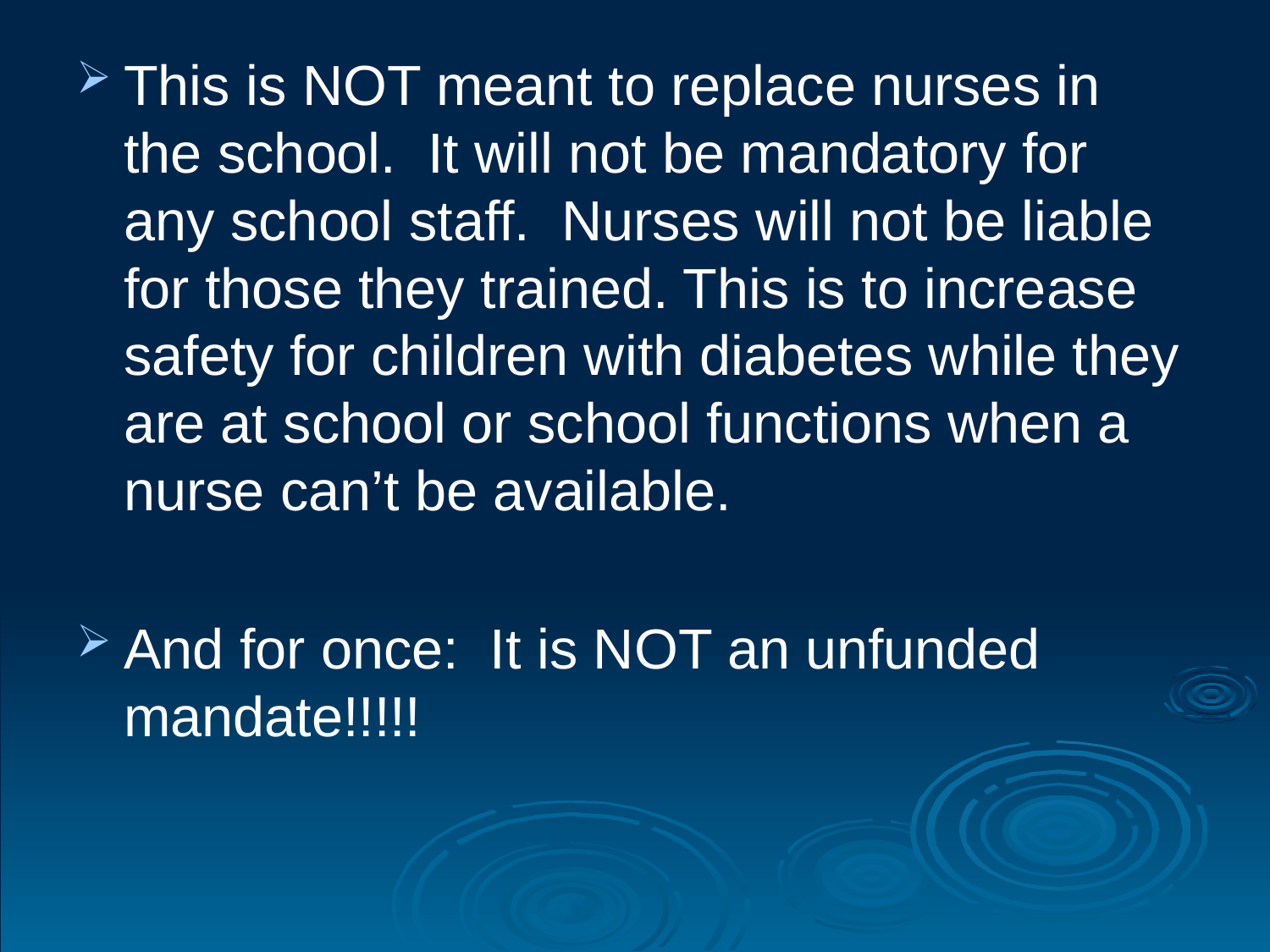

#
This is NOT meant to replace nurses in the school.  It will not be mandatory for any school staff.  Nurses will not be liable for those they trained. This is to increase safety for children with diabetes while they are at school or school functions when a nurse can’t be available.

And for once:  It is NOT an unfunded mandate!!!!!